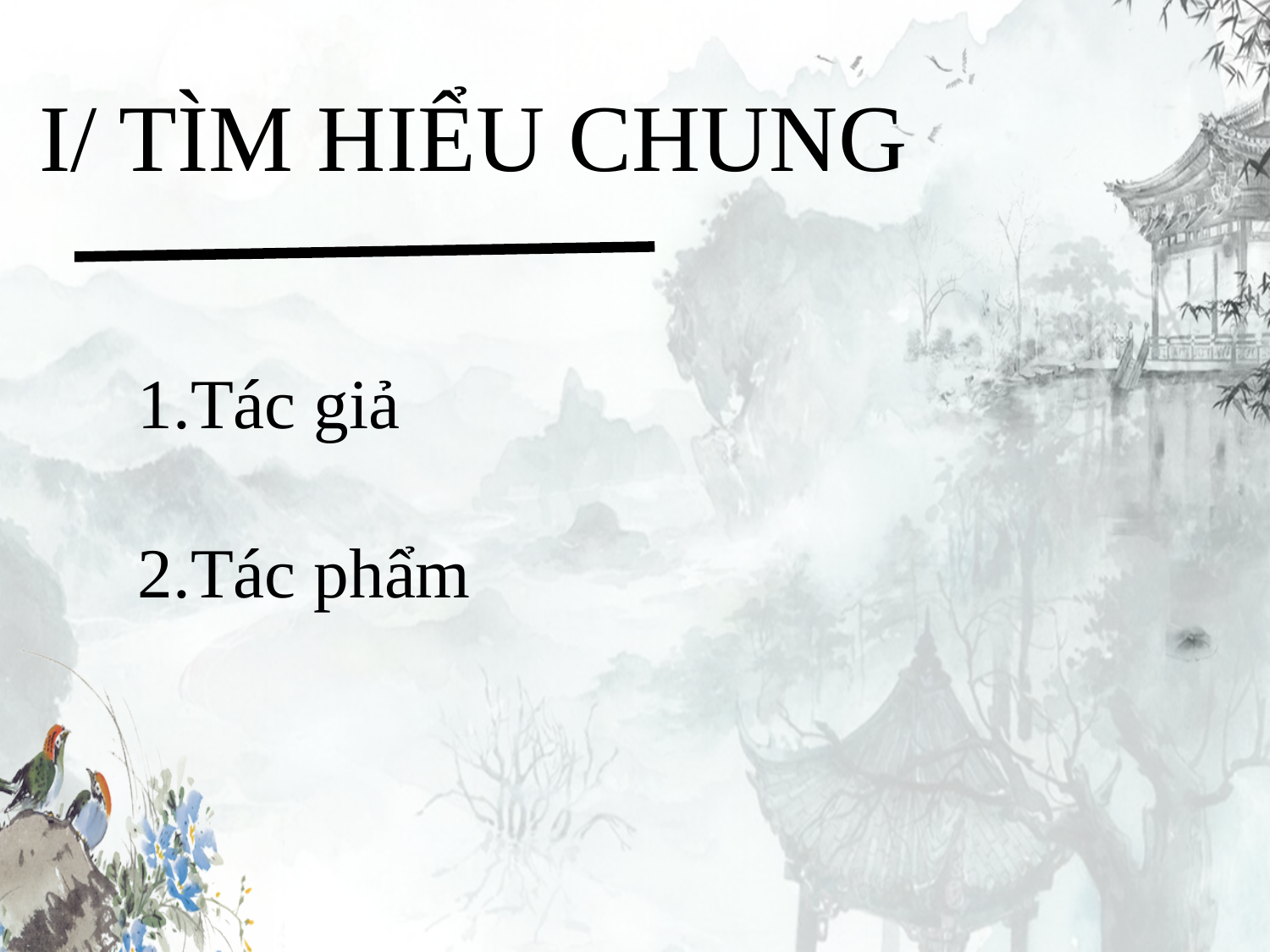

I/ TÌM HIỂU CHUNG
Tác giả
Tác phẩm